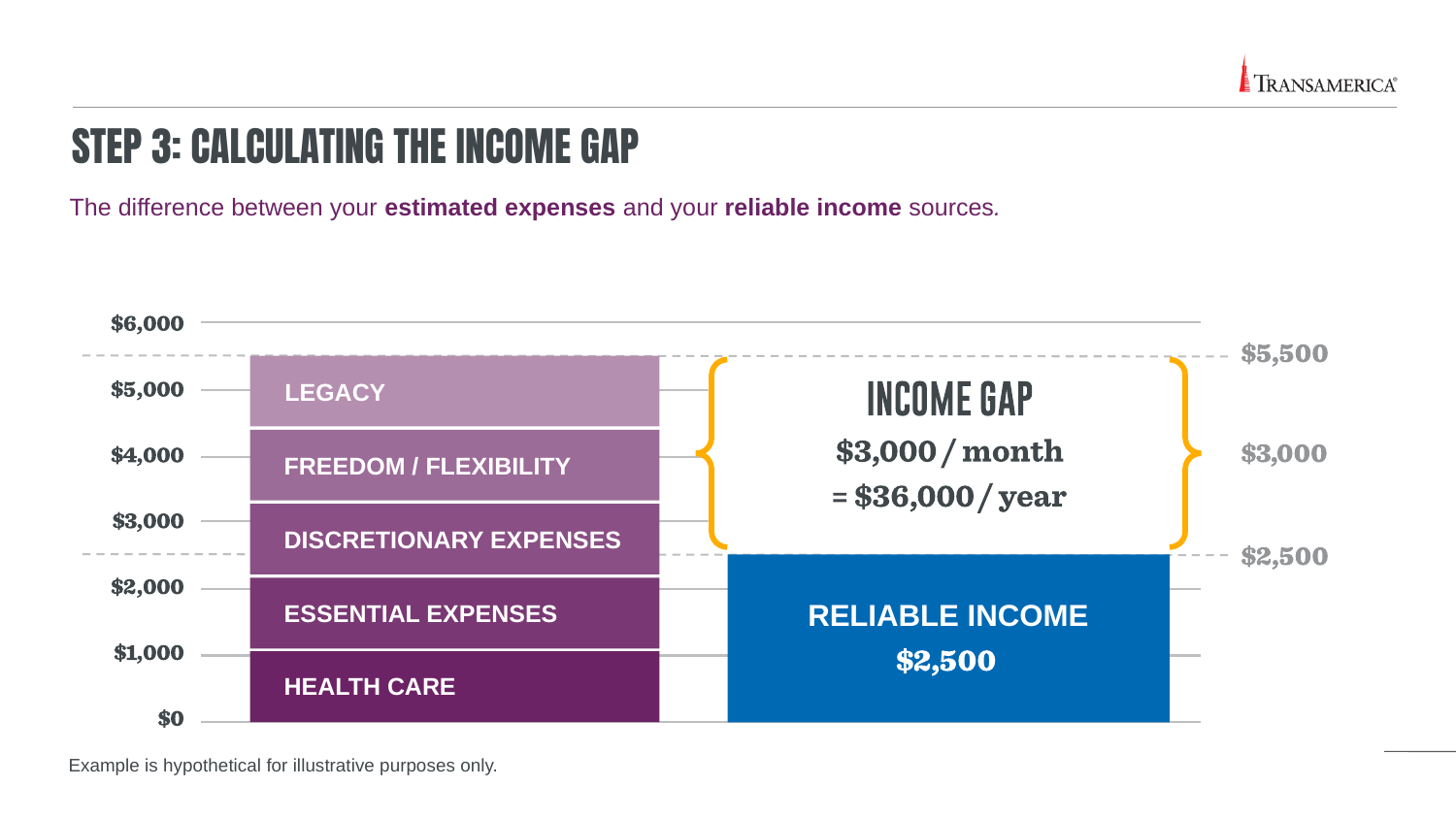

# Step 3: calculating the income gap
The difference between your estimated expenses and your reliable income sources.

LEGACY

FREEDOM / FLEXIBILITY

DISCRETIONARY EXPENSES

ESSENTIAL EXPENSES

HEALTH CARE

RELIABLE INCOME

Example is hypothetical for illustrative purposes only.